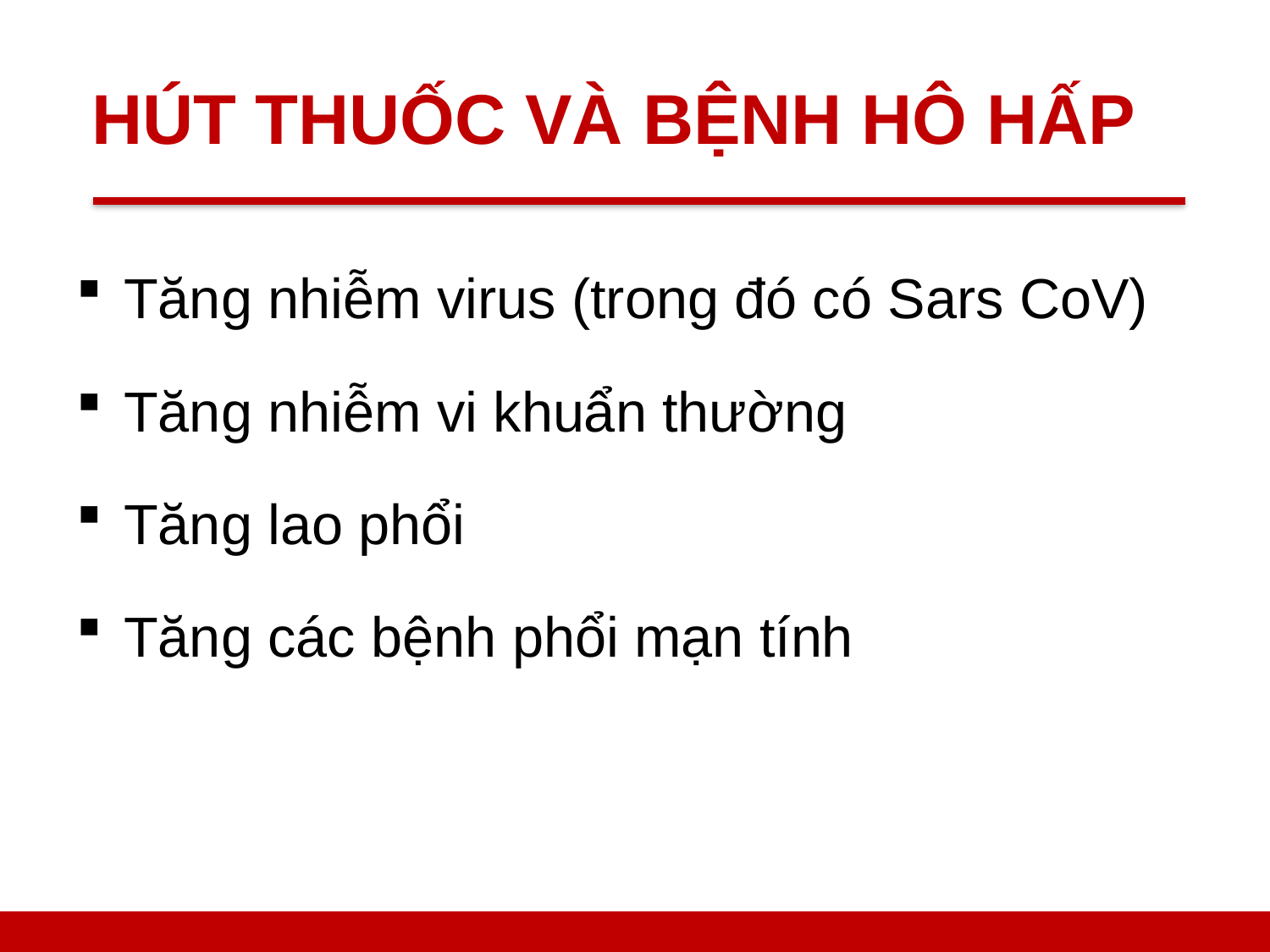

# HÚT THUỐC VÀ BỆNH HÔ HẤP
Tăng nhiễm virus (trong đó có Sars CoV)
Tăng nhiễm vi khuẩn thường
Tăng lao phổi
Tăng các bệnh phổi mạn tính